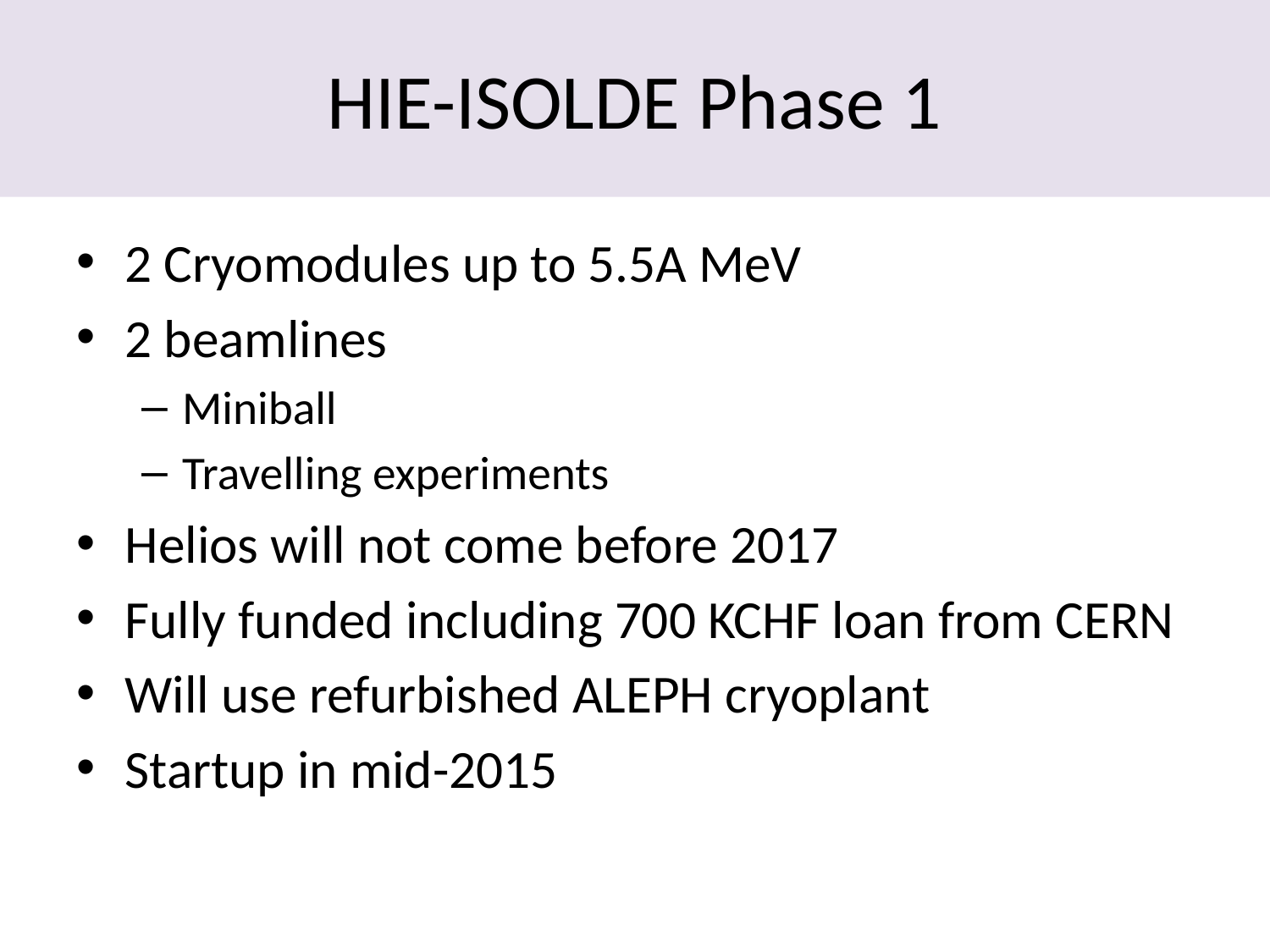

# HIE-ISOLDE Phase 1
2 Cryomodules up to 5.5A MeV
2 beamlines
Miniball
Travelling experiments
Helios will not come before 2017
Fully funded including 700 KCHF loan from CERN
Will use refurbished ALEPH cryoplant
Startup in mid-2015